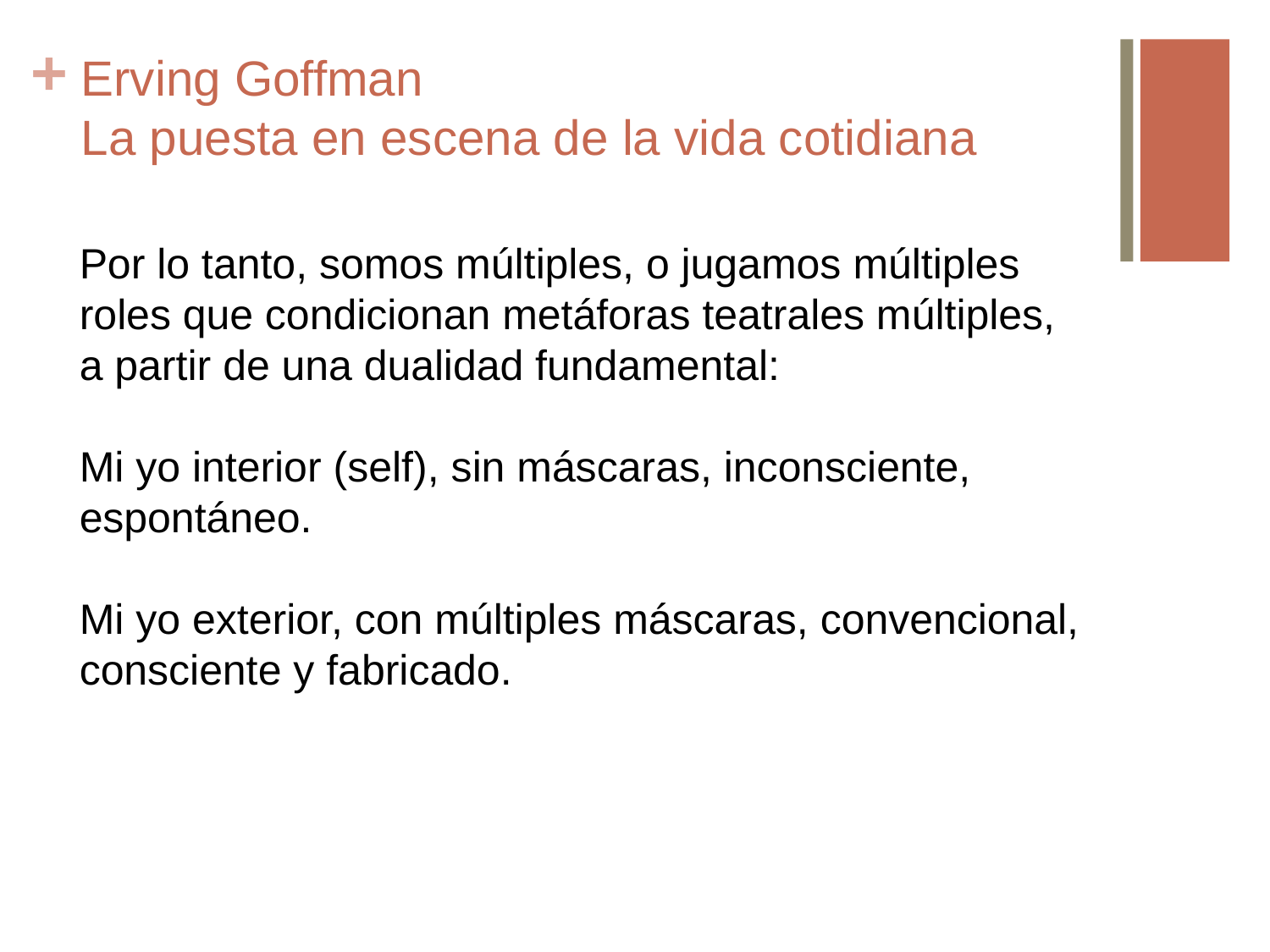

# Erving Goffman La puesta en escena de la vida cotidiana

Por lo tanto, somos múltiples, o jugamos múltiples roles que condicionan metáforas teatrales múltiples, a partir de una dualidad fundamental:

Mi yo interior (self), sin máscaras, inconsciente, espontáneo.

Mi yo exterior, con múltiples máscaras, convencional, consciente y fabricado.